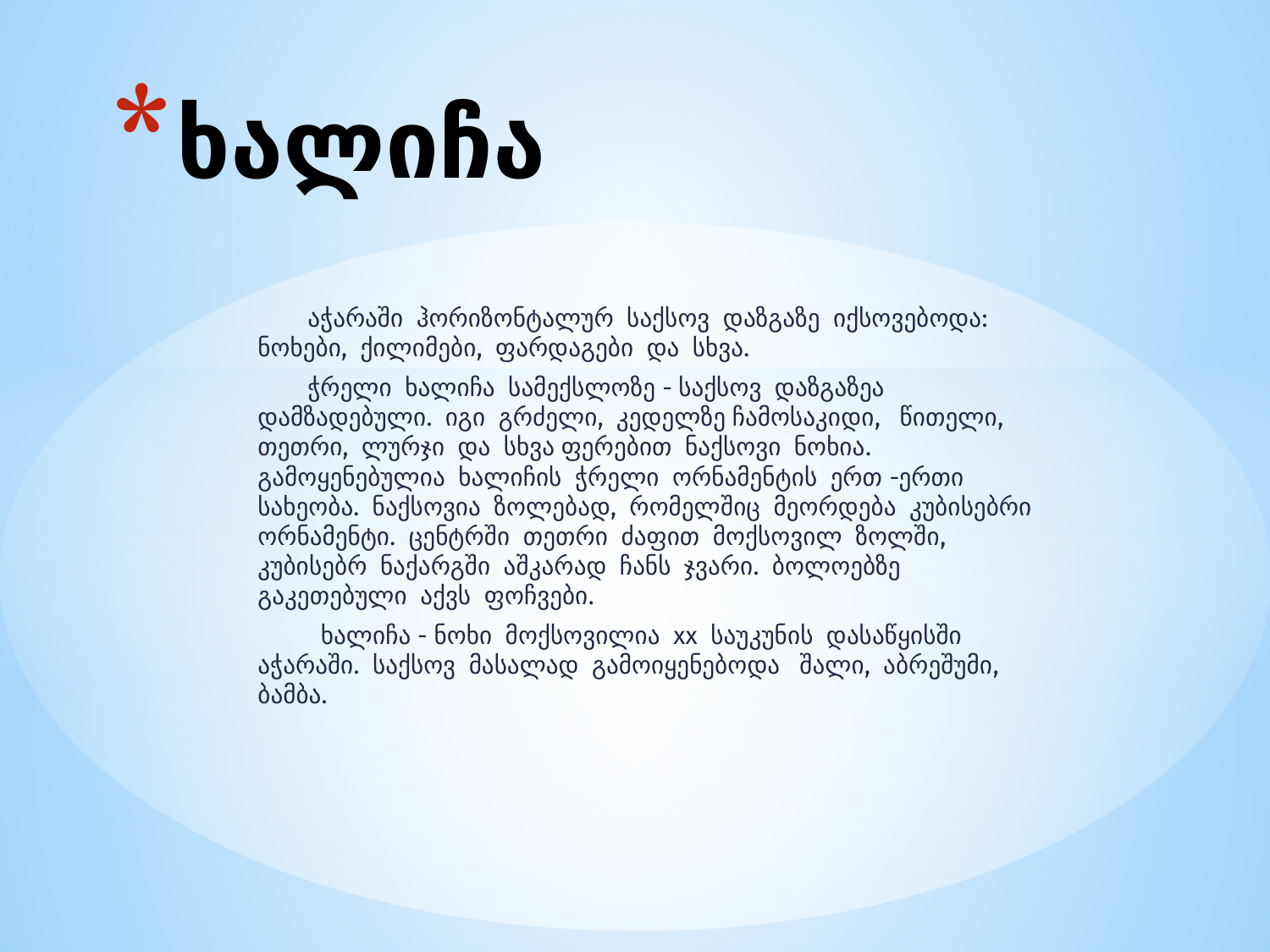

# ხალიჩა
აჭარაში  ჰორიზონტალურ  საქსოვ  დაზგაზე  იქსოვებოდა: ნოხები,  ქილიმები,  ფარდაგები  და  სხვა.
ჭრელი  ხალიჩა  სამექსლოზე - საქსოვ  დაზგაზეა  დამზადებული.  იგი  გრძელი,  კედელზე ჩამოსაკიდი,   წითელი, თეთრი,  ლურჯი  და  სხვა ფერებით  ნაქსოვი  ნოხია. გამოყენებულია  ხალიჩის  ჭრელი  ორნამენტის  ერთ -ერთი  სახეობა.  ნაქსოვია  ზოლებად,  რომელშიც  მეორდება  კუბისებრი ორნამენტი.  ცენტრში  თეთრი  ძაფით  მოქსოვილ  ზოლში, კუბისებრ  ნაქარგში  აშკარად  ჩანს  ჯვარი.  ბოლოებზე  გაკეთებული  აქვს  ფოჩვები.
  ხალიჩა - ნოხი  მოქსოვილია  xx  საუკუნის  დასაწყისში აჭარაში.  საქსოვ  მასალად  გამოიყენებოდა   შალი,  აბრეშუმი,  ბამბა.